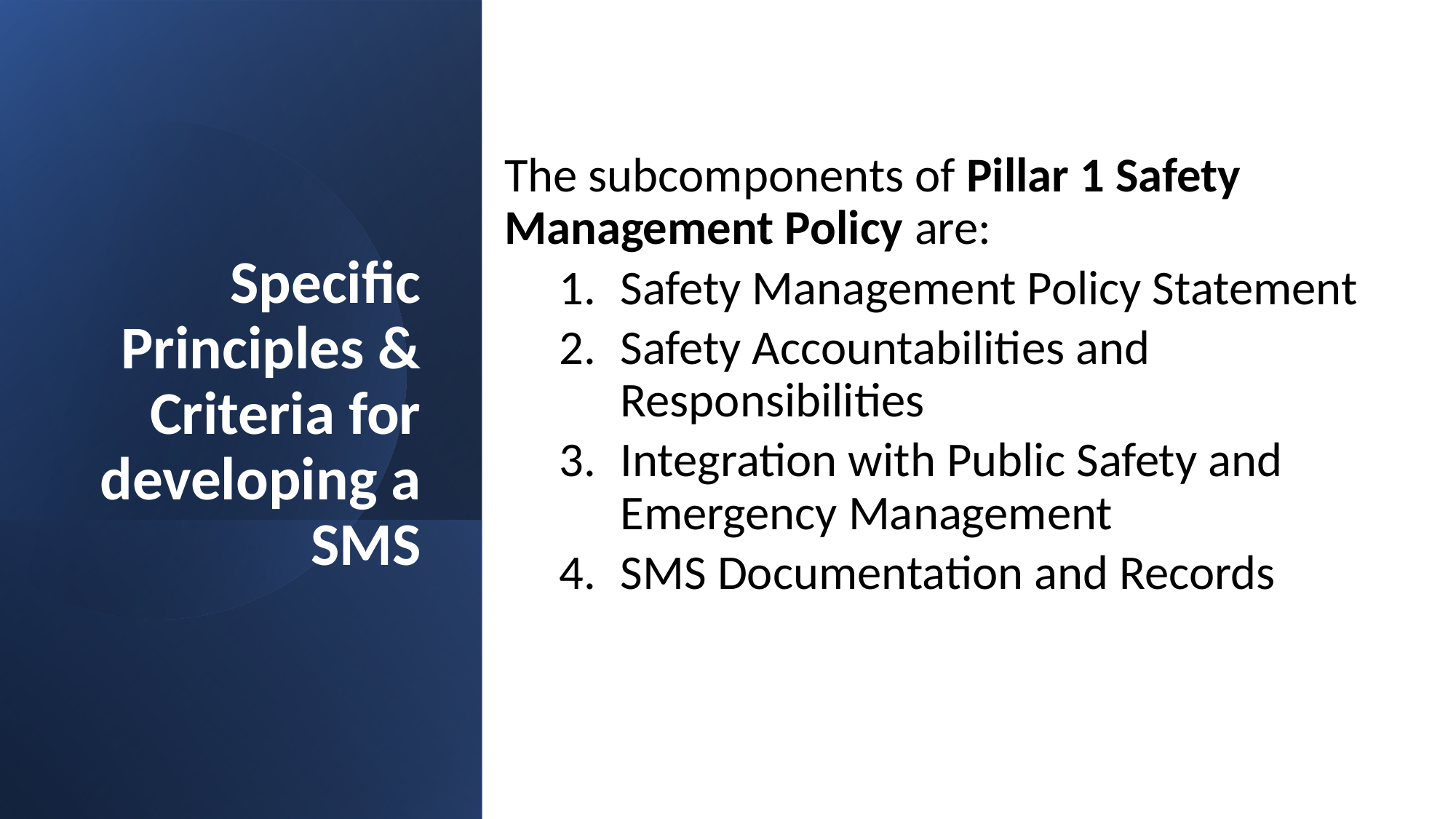

The subcomponents of Pillar 1 Safety Management Policy are:
Safety Management Policy Statement
Safety Accountabilities and Responsibilities
Integration with Public Safety and Emergency Management
SMS Documentation and Records

# Specific Principles & Criteria for developing a SMS